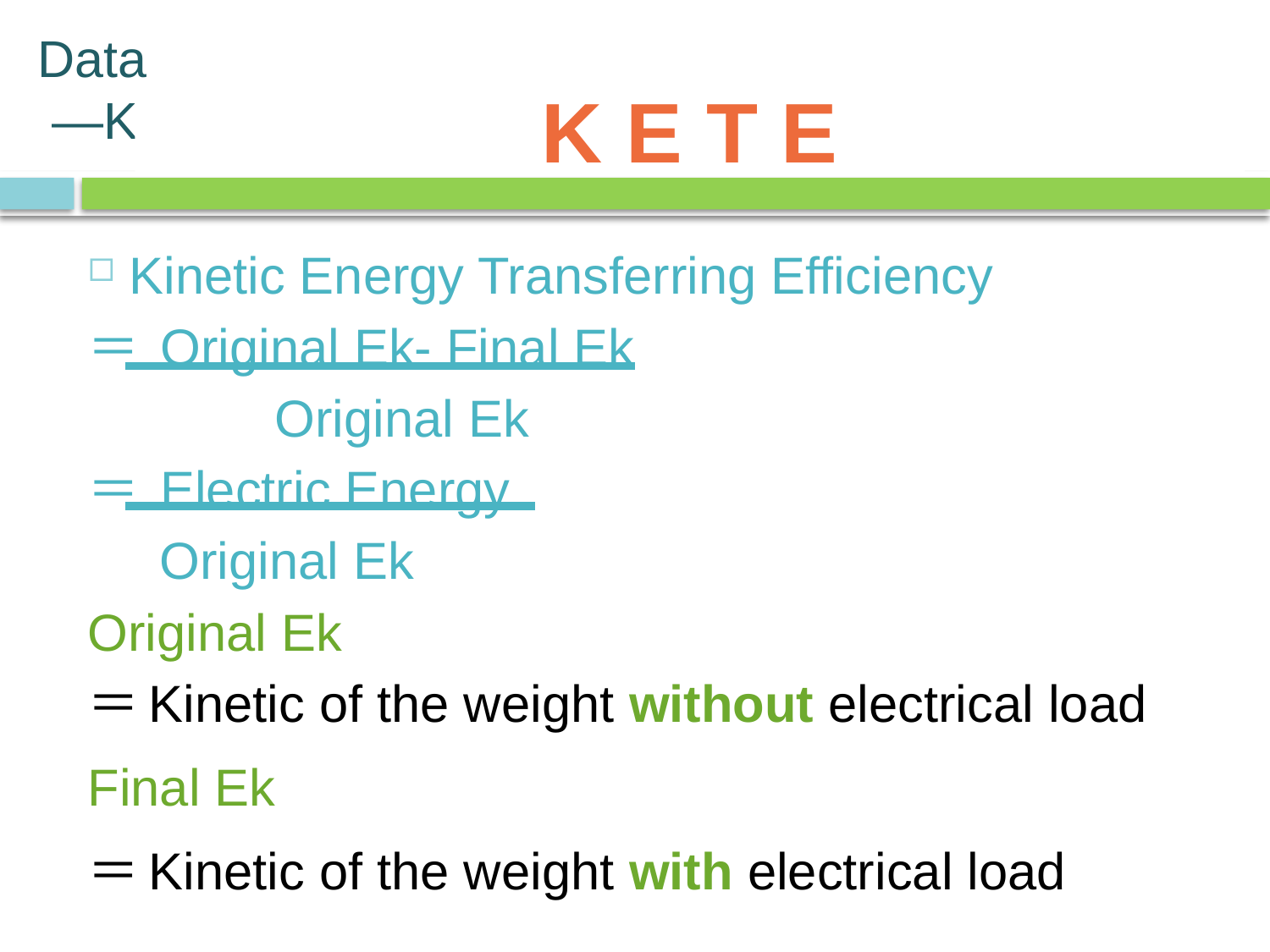

# Data —Kinetic Energy Transferring Efficiency
K E T E
Kinetic Energy Transferring Efficiency
＝ Original Ek- Final Ek
             Original Ek
＝ Electric Energy
     Original Ek
Original Ek
＝Kinetic of the weight without electrical load
Final Ek
＝Kinetic of the weight with electrical load